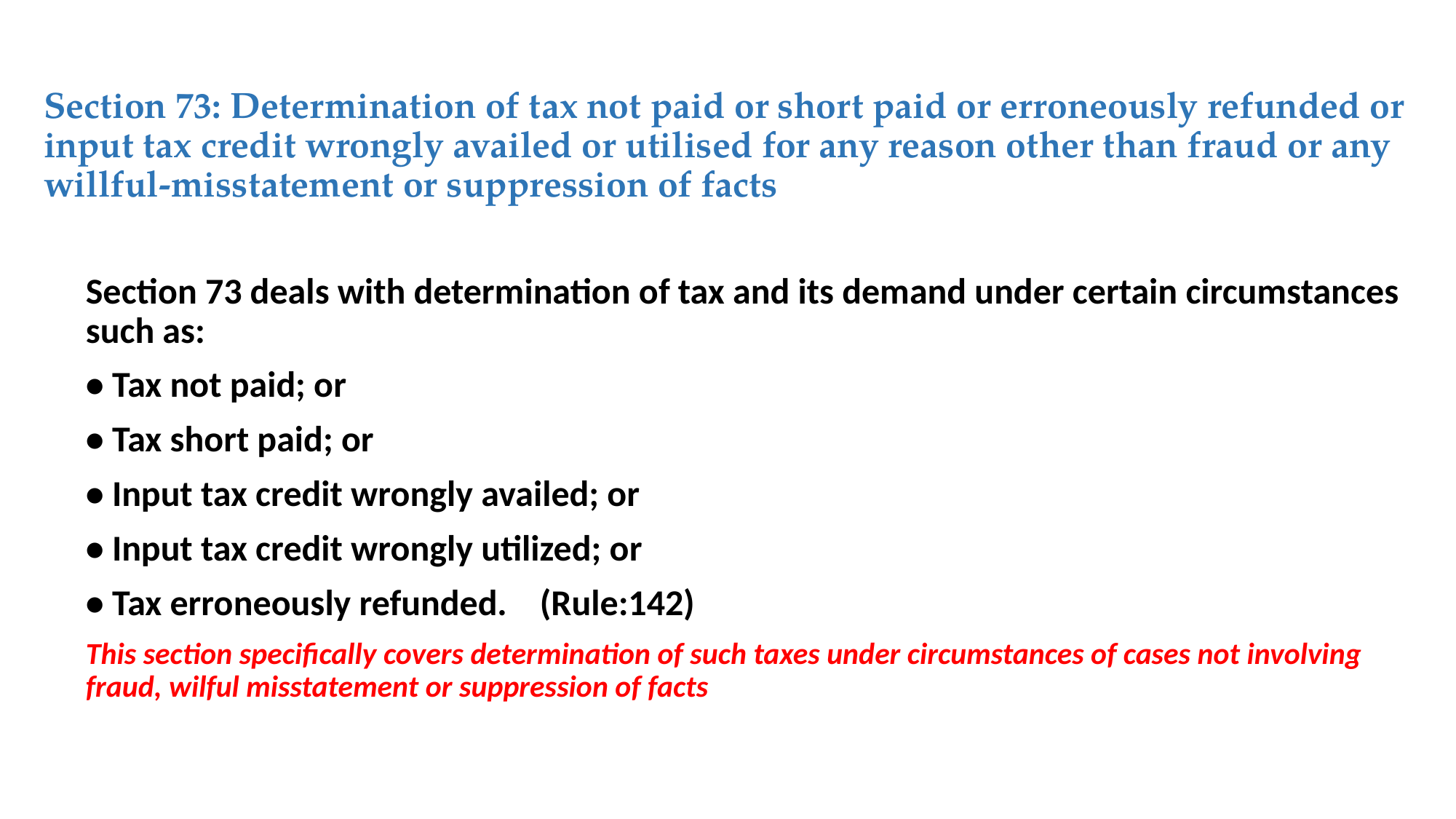

# Section 73: Determination of tax not paid or short paid or erroneously refunded or input tax credit wrongly availed or utilised for any reason other than fraud or any willful-misstatement or suppression of facts
Section 73 deals with determination of tax and its demand under certain circumstances such as:
• Tax not paid; or
• Tax short paid; or
• Input tax credit wrongly availed; or
• Input tax credit wrongly utilized; or
• Tax erroneously refunded.    (Rule:142)
This section specifically covers determination of such taxes under circumstances of cases not involving fraud, wilful misstatement or suppression of facts